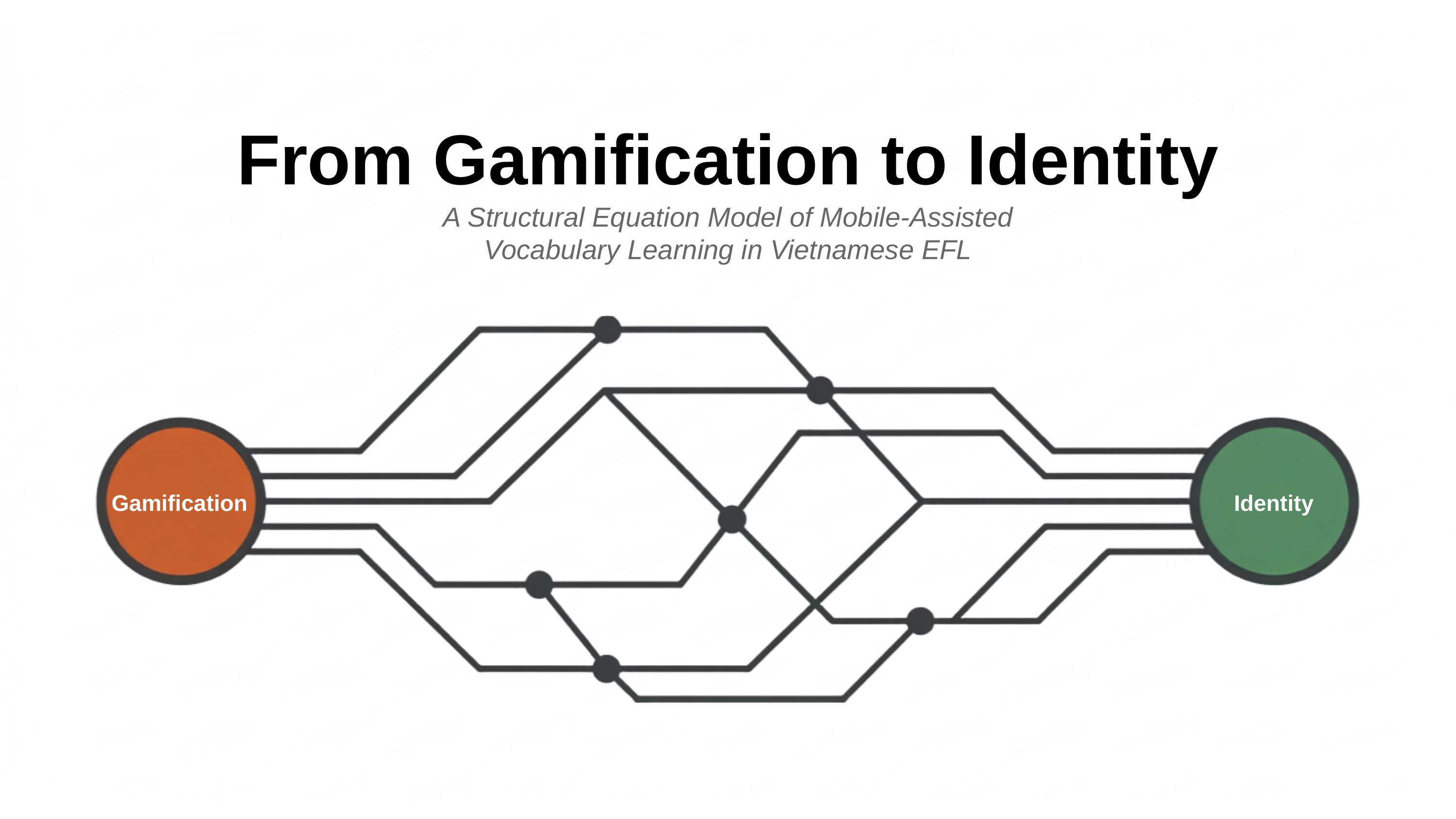

From Gamification to Identity
A Structural Equation Model of Mobile-Assisted Vocabulary Learning in Vietnamese EFL

Gamification
Identity

3